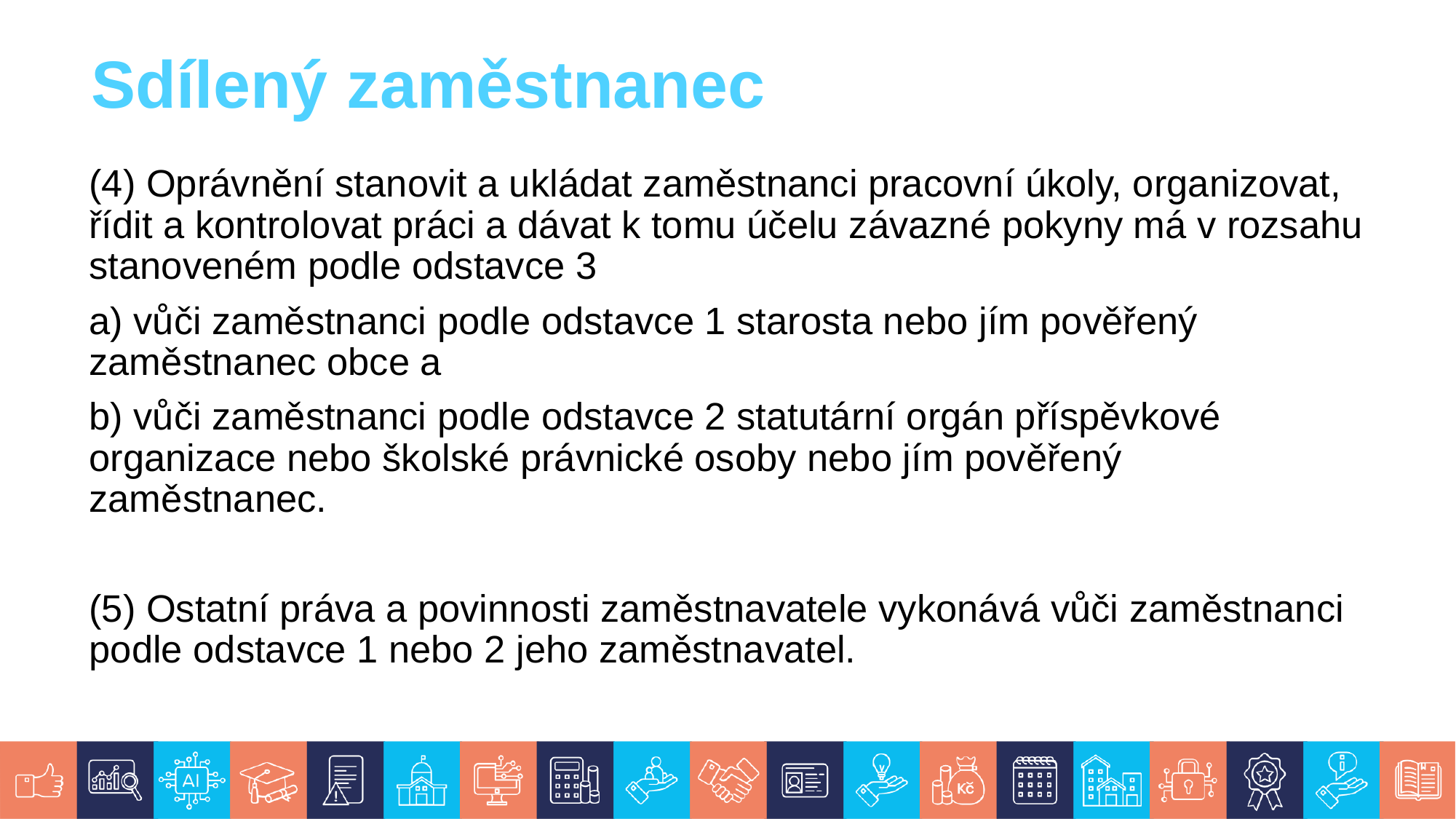

# Sdílený zaměstnanec
(4) Oprávnění stanovit a ukládat zaměstnanci pracovní úkoly, organizovat, řídit a kontrolovat práci a dávat k tomu účelu závazné pokyny má v rozsahu stanoveném podle odstavce 3
a) vůči zaměstnanci podle odstavce 1 starosta nebo jím pověřený zaměstnanec obce a
b) vůči zaměstnanci podle odstavce 2 statutární orgán příspěvkové organizace nebo školské právnické osoby nebo jím pověřený zaměstnanec.

(5) Ostatní práva a povinnosti zaměstnavatele vykonává vůči zaměstnanci podle odstavce 1 nebo 2 jeho zaměstnavatel.